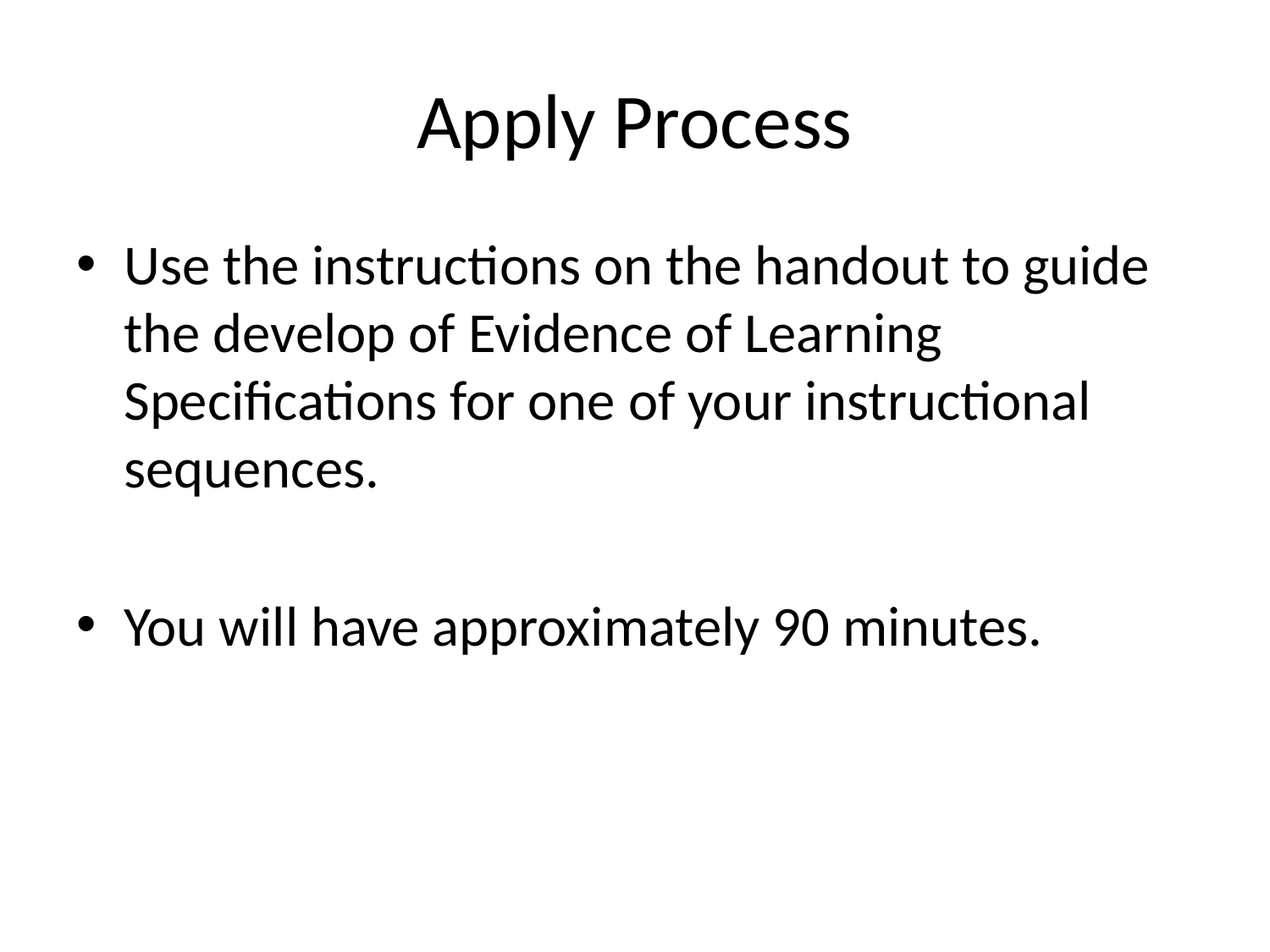

# Apply Process
Use the instructions on the handout to guide the develop of Evidence of Learning Specifications for one of your instructional sequences.

You will have approximately 90 minutes.